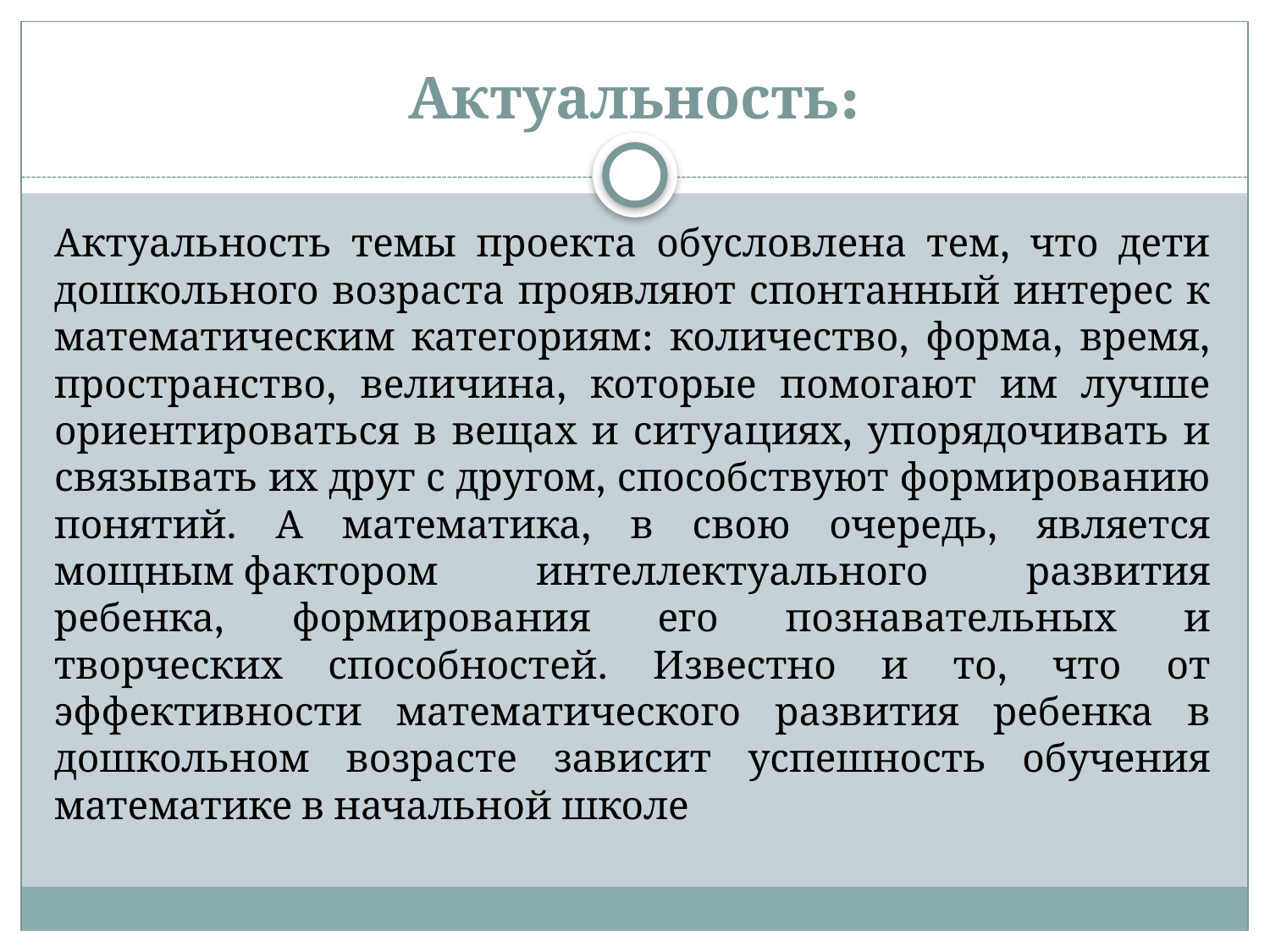

# Актуальность:
Актуальность темы проекта обусловлена тем, что дети дошкольного возраста проявляют спонтанный интерес к математическим категориям: количество, форма, время, пространство, величина, которые помогают им лучше ориентироваться в вещах и ситуациях, упорядочивать и связывать их друг с другом, способствуют формированию понятий. А математика, в свою очередь, является мощным фактором интеллектуального развития ребенка, формирования его познавательных и творческих способностей. Известно и то, что от эффективности математического развития ребенка в дошкольном возрасте зависит успешность обучения математике в начальной школе